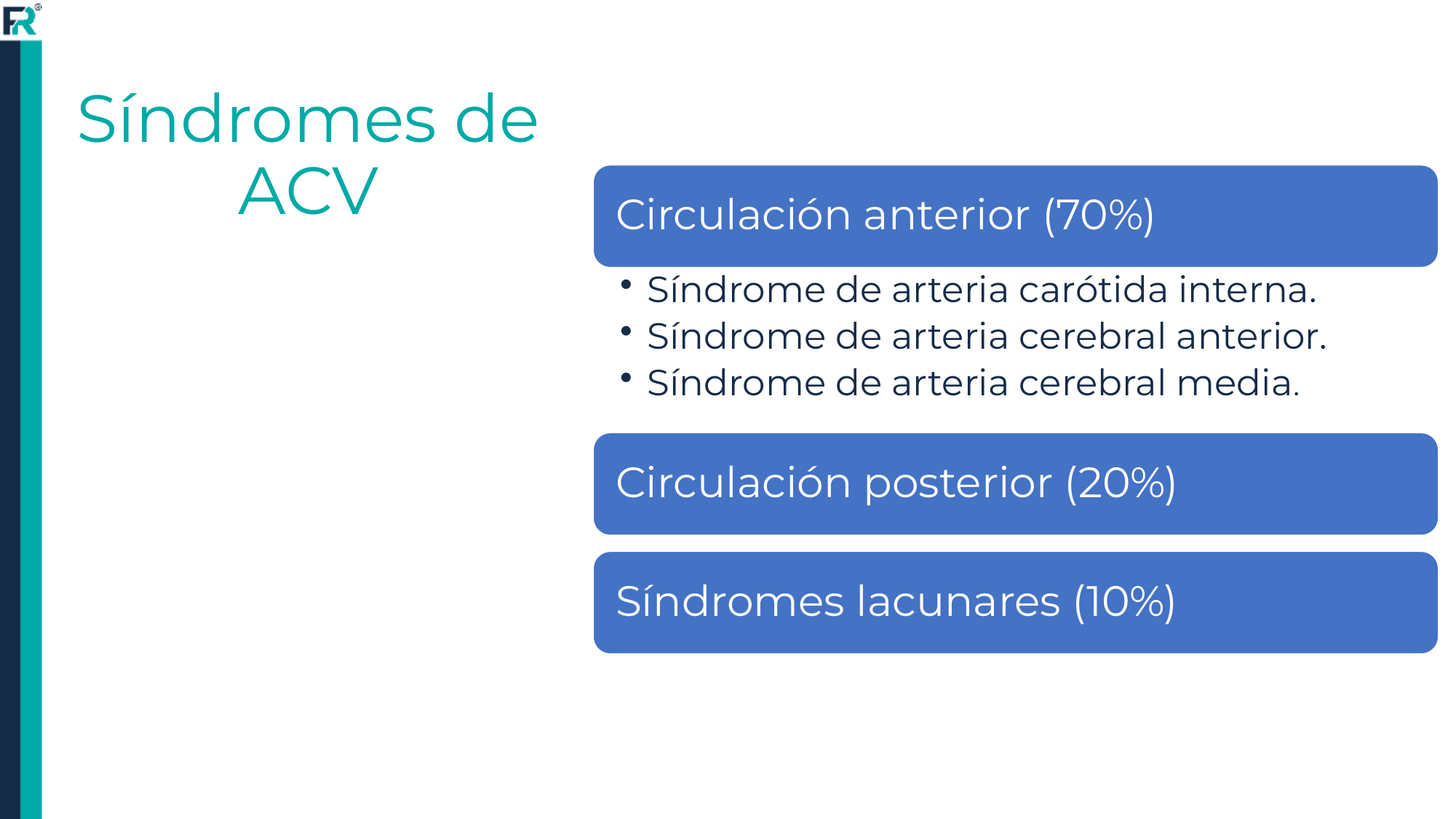

# Síndromes de ACV
Circulación anterior (70%)
Síndrome de arteria carótida interna.
Síndrome de arteria cerebral anterior.
Síndrome de arteria cerebral media.
Circulación posterior (20%)
Síndromes lacunares (10%)